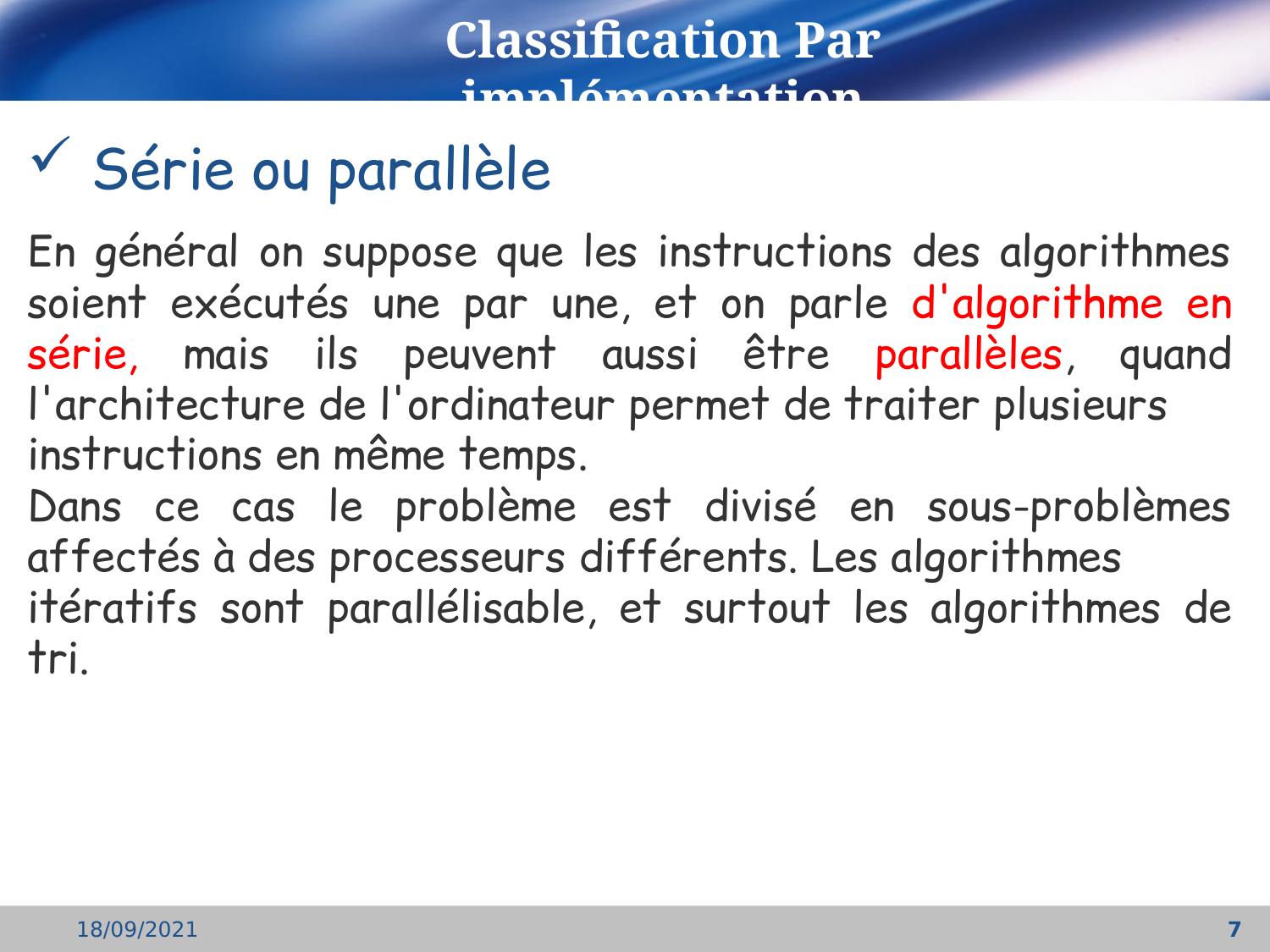

Classification Par implémentation

Série ou parallèle
En général on suppose que les instructions des algorithmes soient exécutés une par une, et on parle d'algorithme en série, mais ils peuvent aussi être parallèles, quand l'architecture de l'ordinateur permet de traiter plusieurs
instructions en même temps.
Dans ce cas le problème est divisé en sous-problèmes affectés à des processeurs différents. Les algorithmes
itératifs sont parallélisable, et surtout les algorithmes de tri.
18/09/2021
7